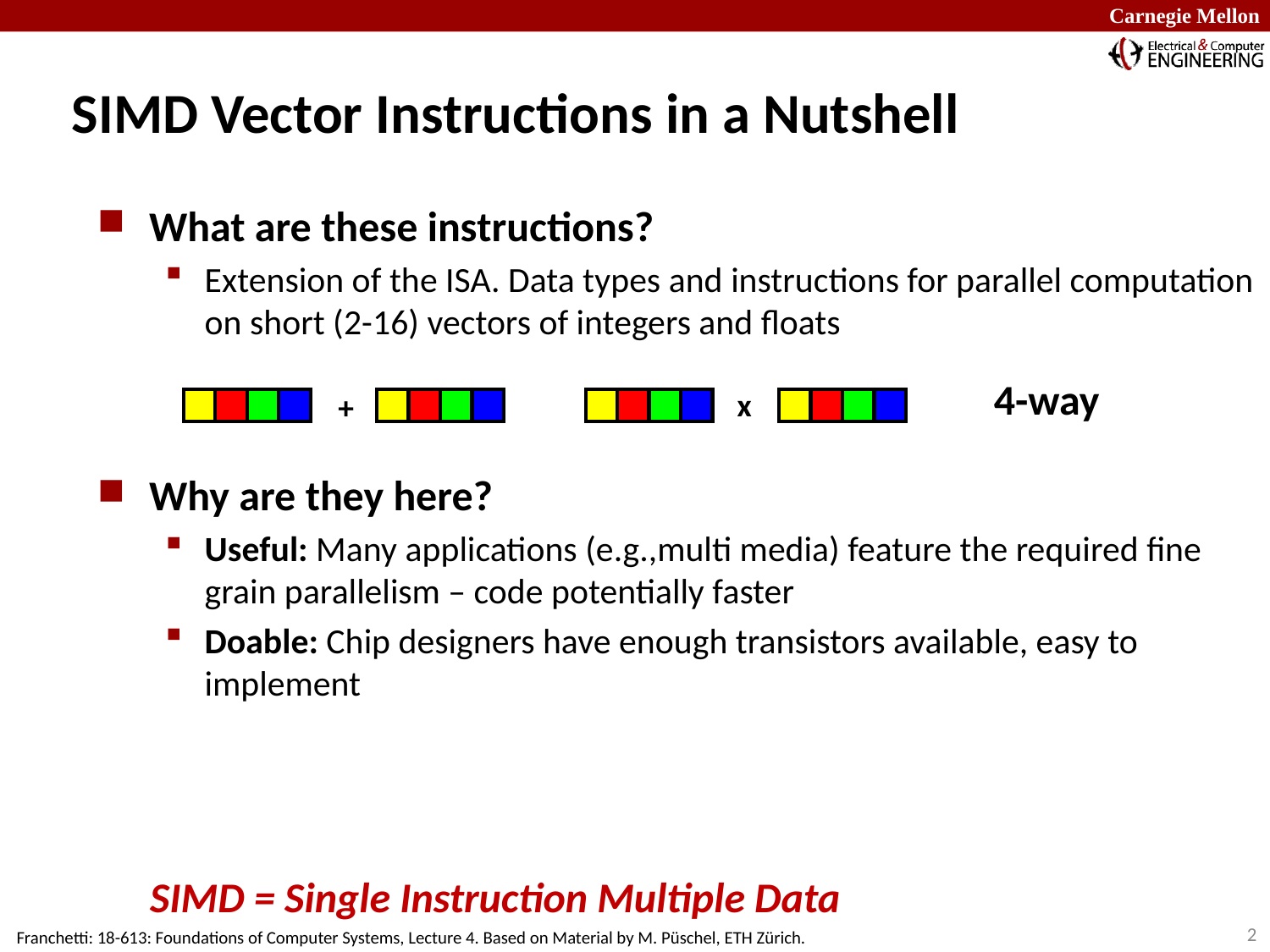

# SIMD Vector Instructions in a Nutshell
What are these instructions?
Extension of the ISA. Data types and instructions for parallel computation on short (2-16) vectors of integers and floats

Why are they here?
Useful: Many applications (e.g.,multi media) feature the required fine grain parallelism – code potentially faster
Doable: Chip designers have enough transistors available, easy to implement
4-way
x
+

SIMD = Single Instruction Multiple Data